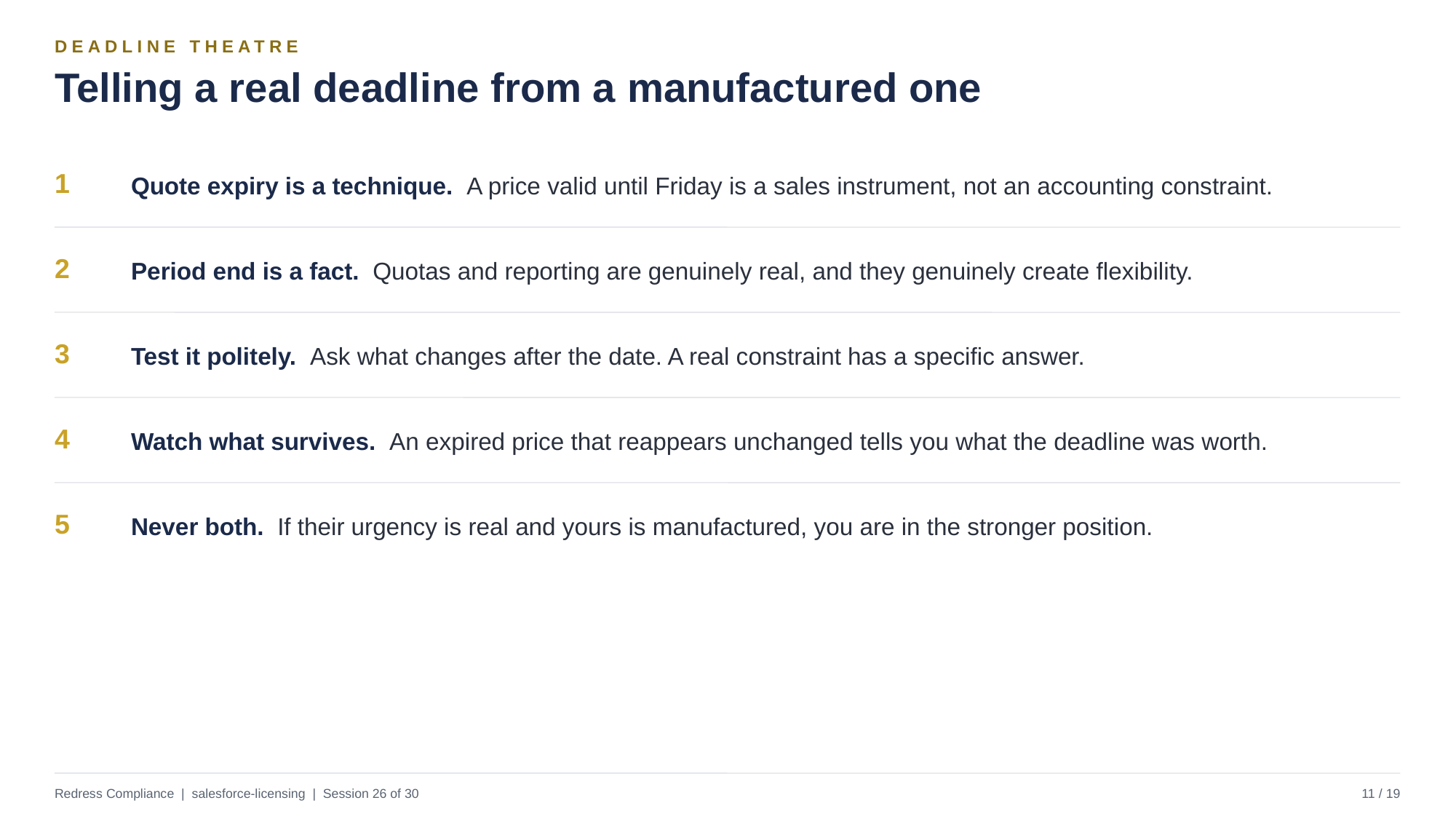

DEADLINE THEATRE
Telling a real deadline from a manufactured one
Quote expiry is a technique.  A price valid until Friday is a sales instrument, not an accounting constraint.
1

Period end is a fact.  Quotas and reporting are genuinely real, and they genuinely create flexibility.
2

Test it politely.  Ask what changes after the date. A real constraint has a specific answer.
3

Watch what survives.  An expired price that reappears unchanged tells you what the deadline was worth.
4

Never both.  If their urgency is real and yours is manufactured, you are in the stronger position.
5

Redress Compliance  |  salesforce-licensing  |  Session 26 of 30
11 / 19